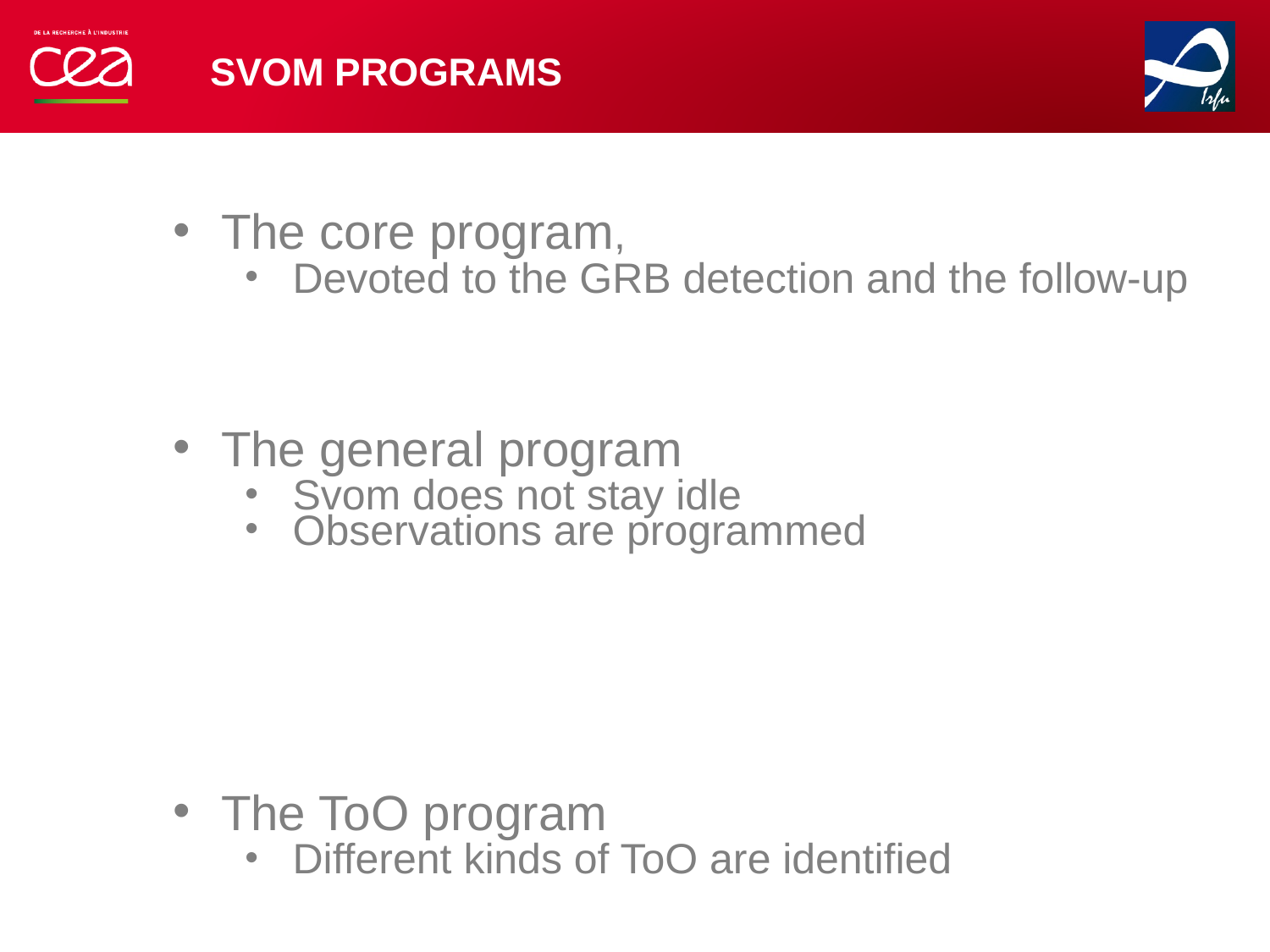

# Svom programs

The core program,
Devoted to the GRB detection and the follow-up

The general program
Svom does not stay idle
Observations are programmed

The ToO program
Different kinds of ToO are identified